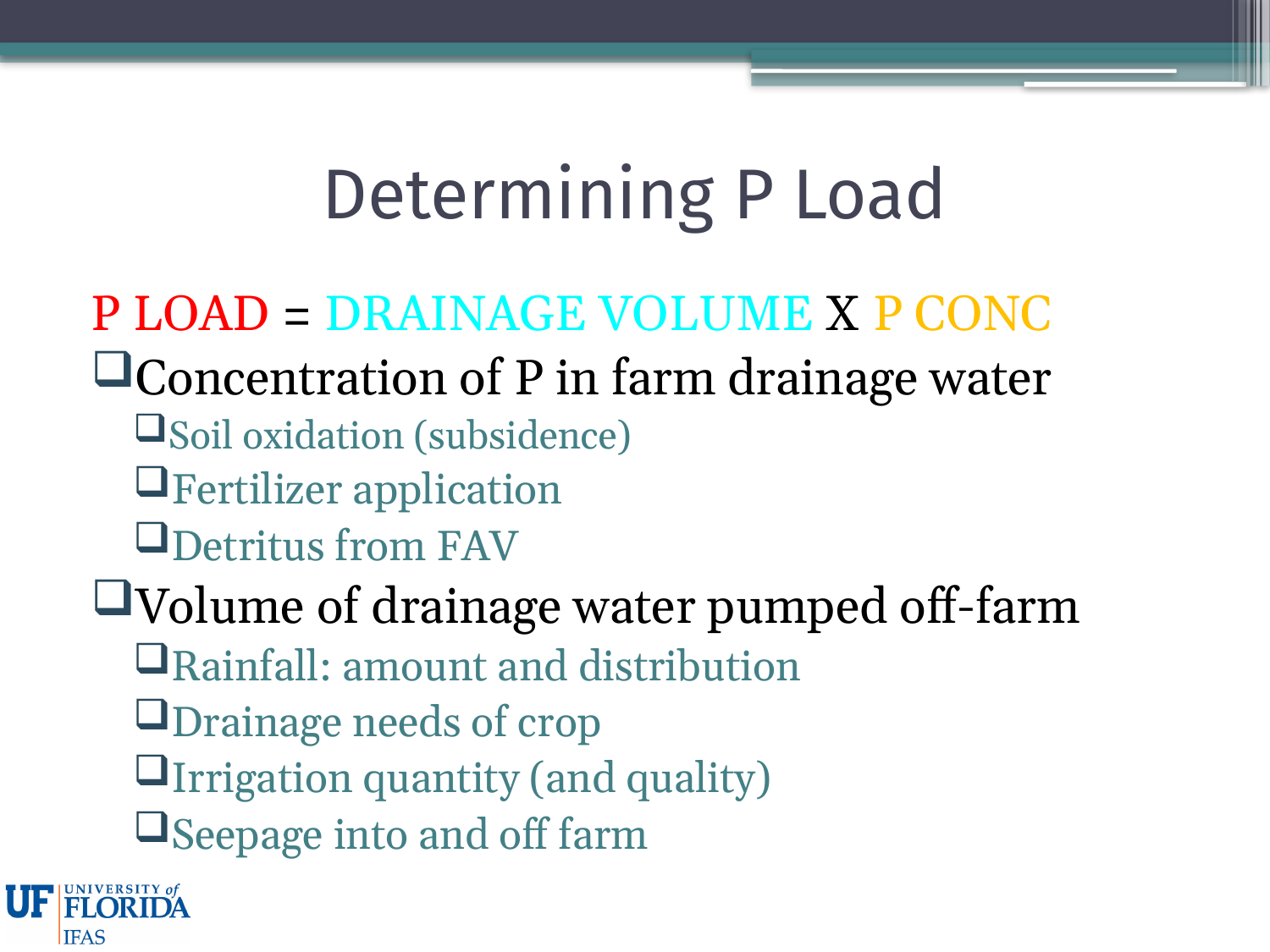

# Determining P Load
P LOAD = DRAINAGE VOLUME X P CONC
Concentration of P in farm drainage water
Soil oxidation (subsidence)
Fertilizer application
Detritus from FAV
Volume of drainage water pumped off-farm
Rainfall: amount and distribution
Drainage needs of crop
Irrigation quantity (and quality)
Seepage into and off farm